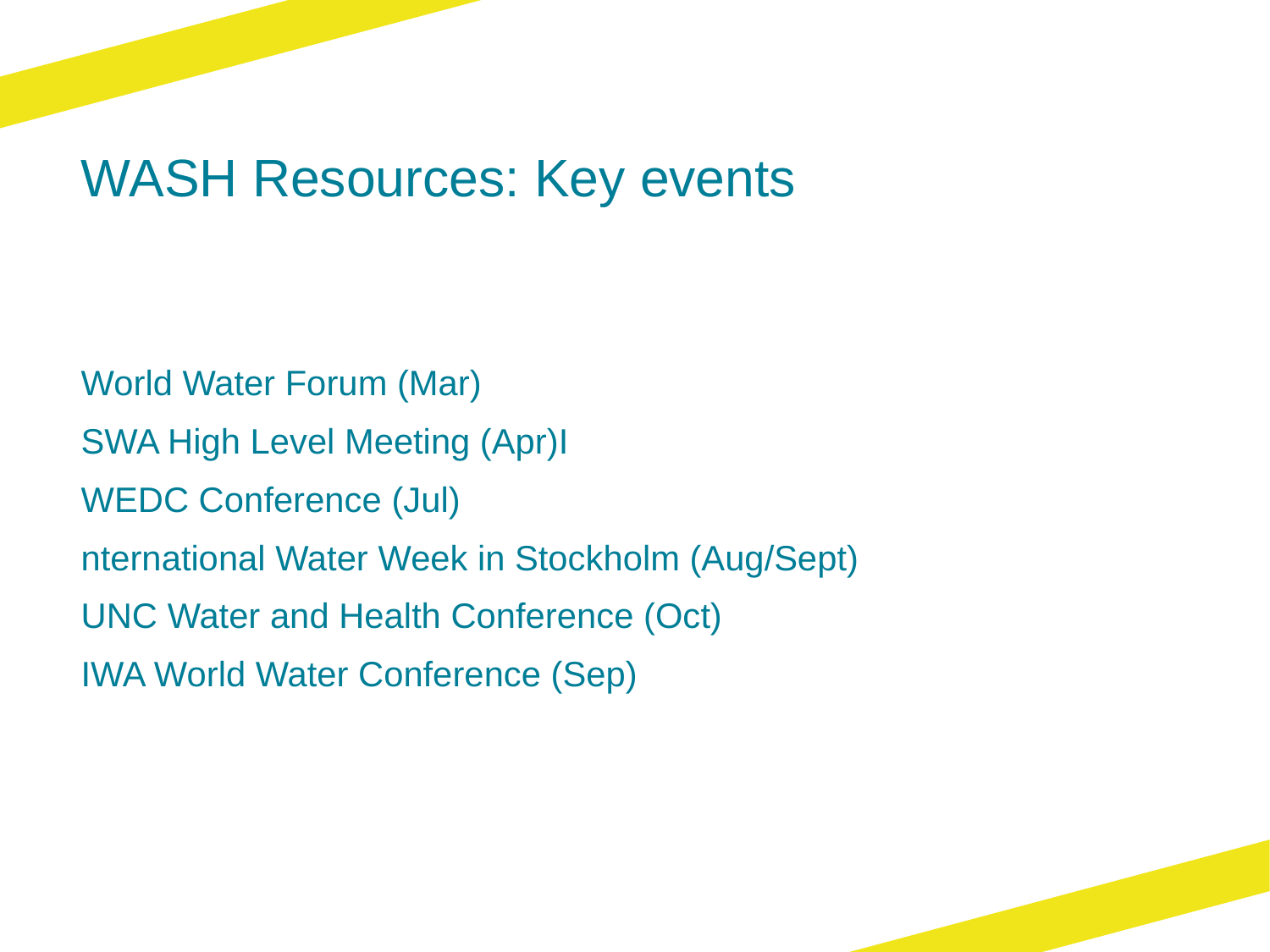

# WASH Resources: Key events

World Water Forum (Mar)
SWA High Level Meeting (Apr)I
WEDC Conference (Jul)
nternational Water Week in Stockholm (Aug/Sept)
UNC Water and Health Conference (Oct)
IWA World Water Conference (Sep)